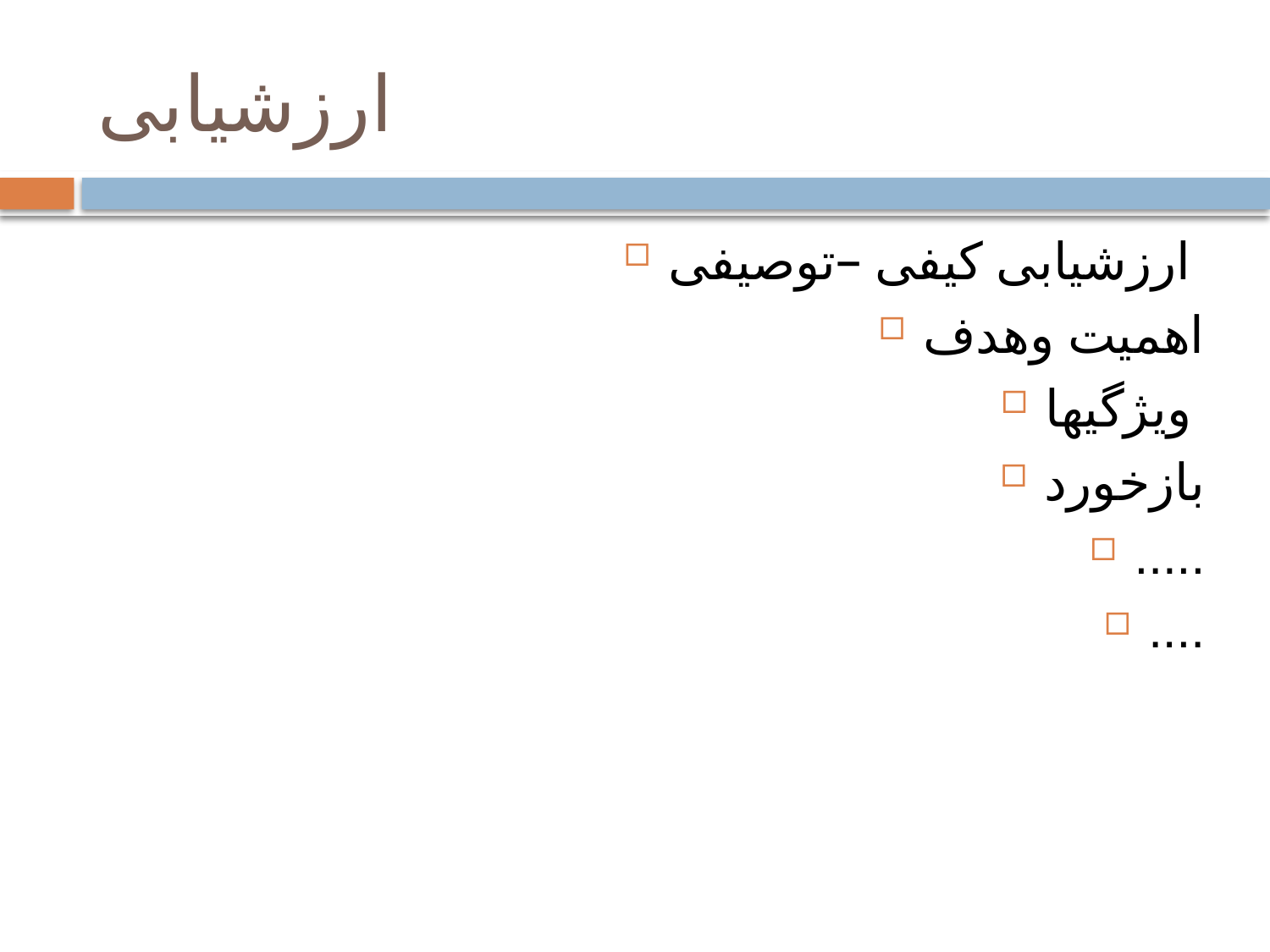

# ارزشیابی
ارزشیابی کیفی –توصیفی
اهمیت وهدف
ویژگیها
بازخورد
.....
....